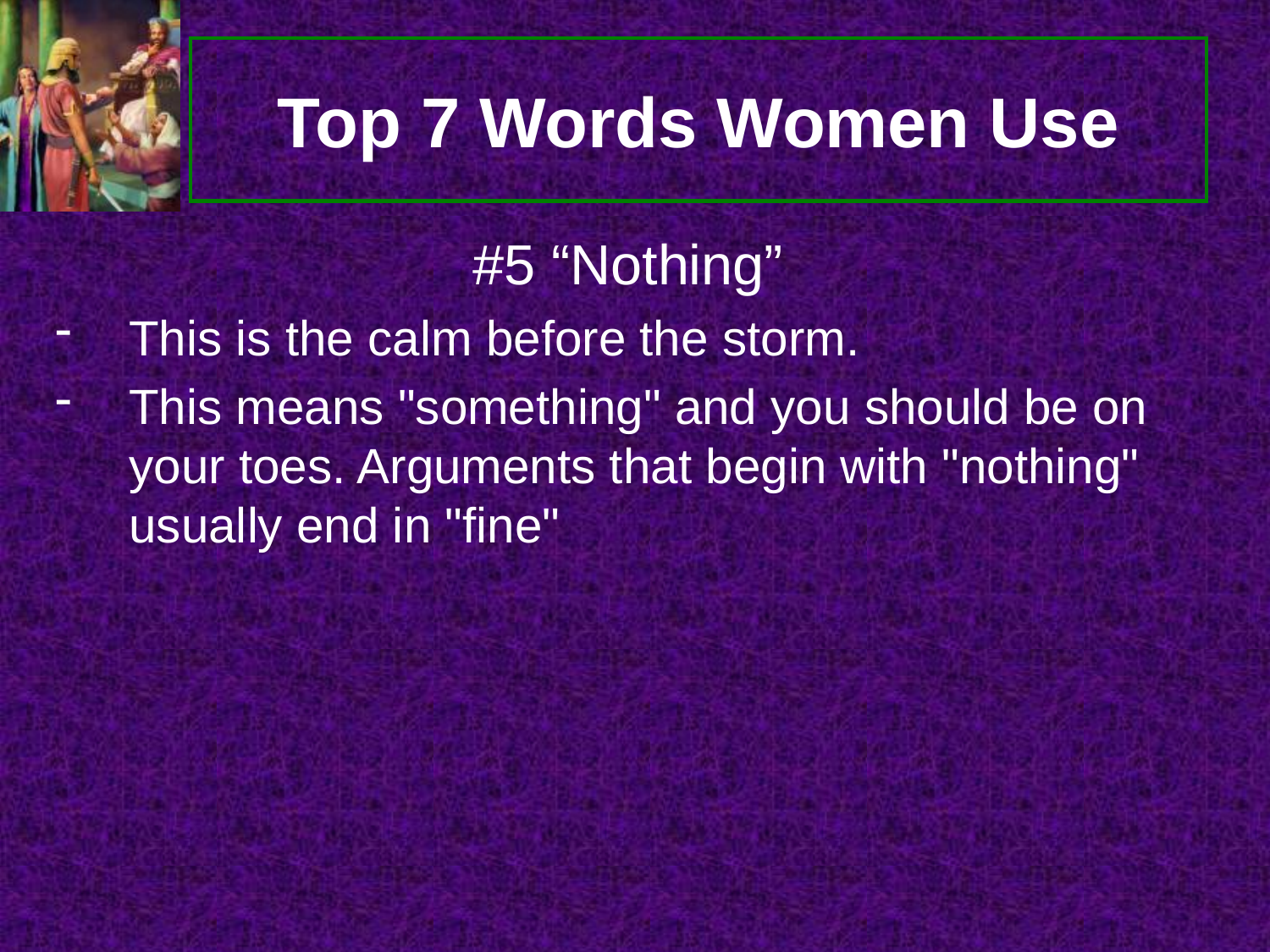

# Top 7 Words Women Use
#5 “Nothing”
This is the calm before the storm.
This means "something" and you should be on your toes. Arguments that begin with "nothing" usually end in "fine"